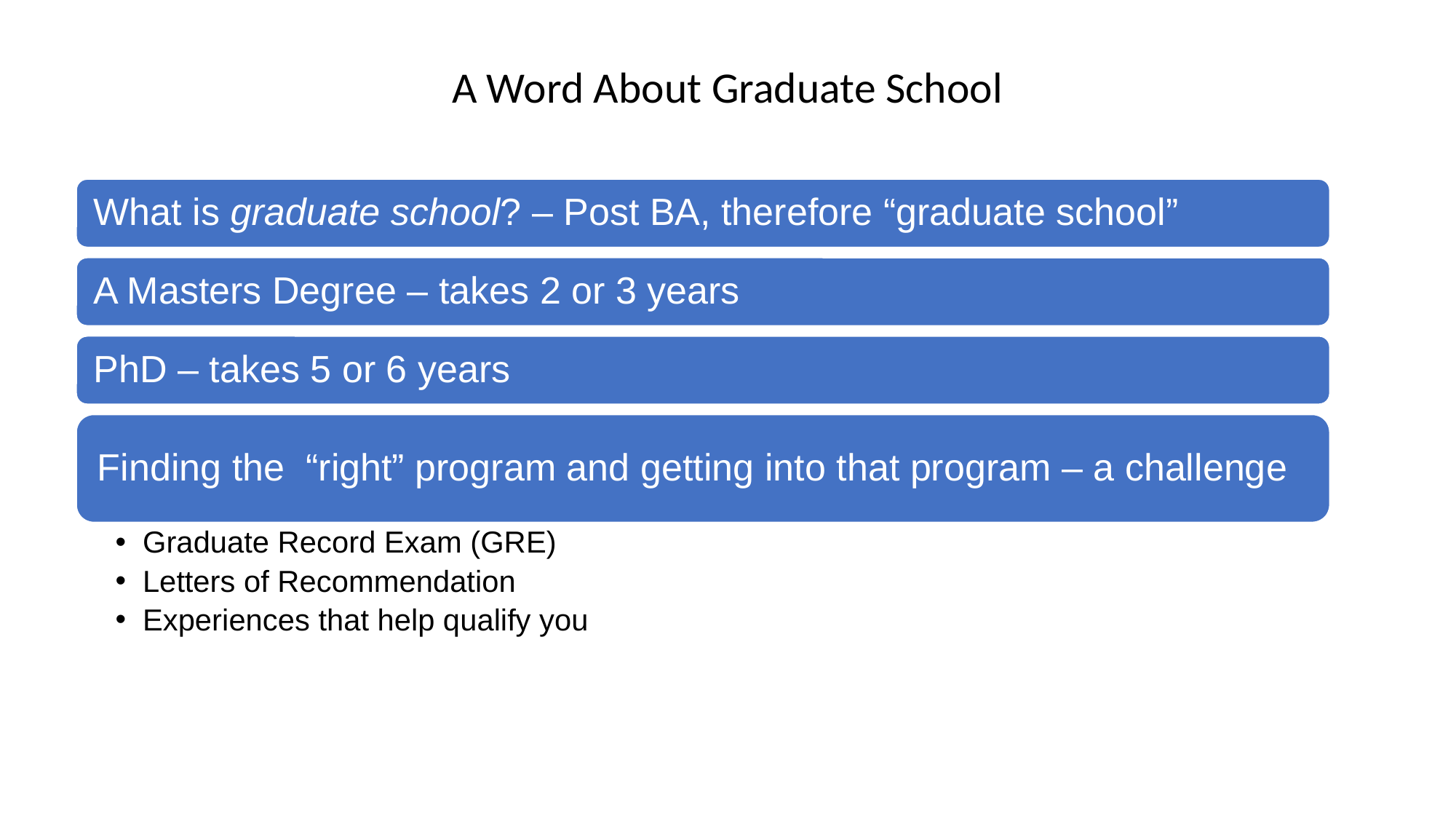

# A Word About Graduate School
What is graduate school? – Post BA, therefore “graduate school”
A Masters Degree – takes 2 or 3 years
PhD – takes 5 or 6 years
Finding the  “right” program and getting into that program – a challenge
Graduate Record Exam (GRE)
Letters of Recommendation
Experiences that help qualify you